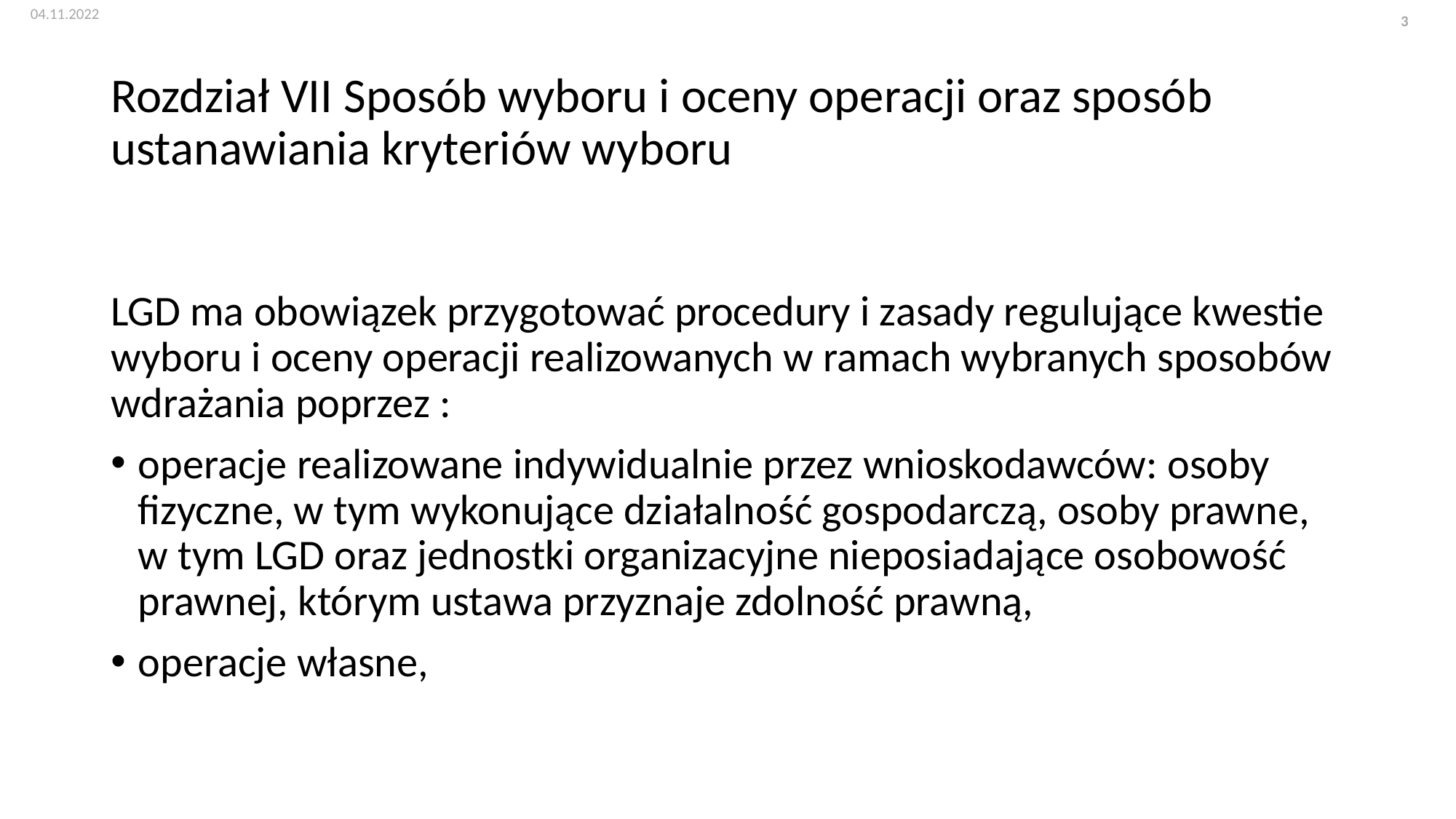

# Rozdział VII Sposób wyboru i oceny operacji oraz sposób ustanawiania kryteriów wyboru

LGD ma obowiązek przygotować procedury i zasady regulujące kwestie wyboru i oceny operacji realizowanych w ramach wybranych sposobów wdrażania poprzez :
operacje realizowane indywidualnie przez wnioskodawców: osoby fizyczne, w tym wykonujące działalność gospodarczą, osoby prawne,  w tym LGD oraz jednostki organizacyjne nieposiadające osobowość prawnej, którym ustawa przyznaje zdolność prawną,
operacje własne,